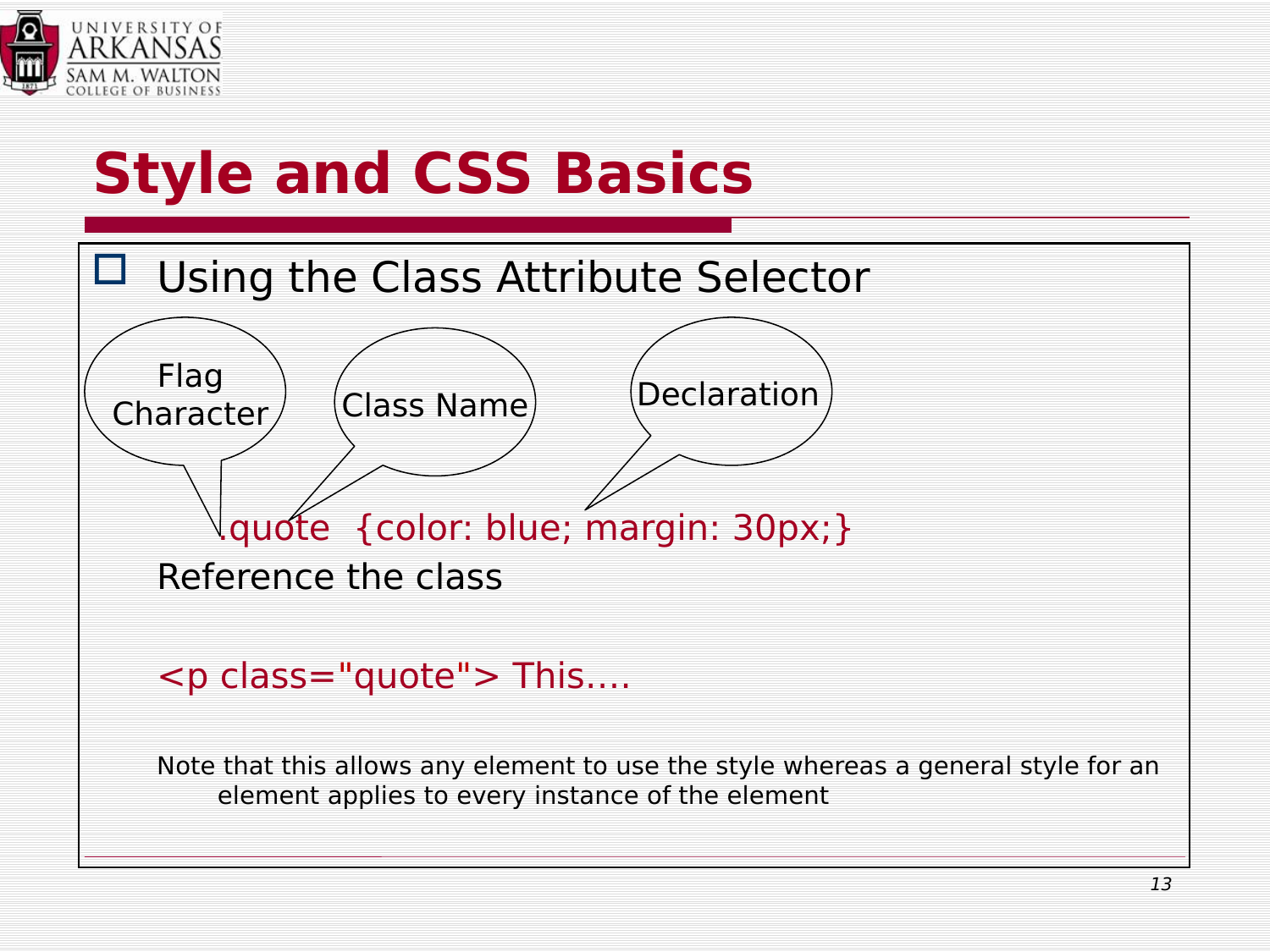

# Style and CSS Basics
Using the Class Attribute Selector

	.quote  {color: blue; margin: 30px;}
Reference the class

<p class="quote"> This….

Note that this allows any element to use the style whereas a general style for an element applies to every instance of the element

Flag Character
Declaration
Class Name
13